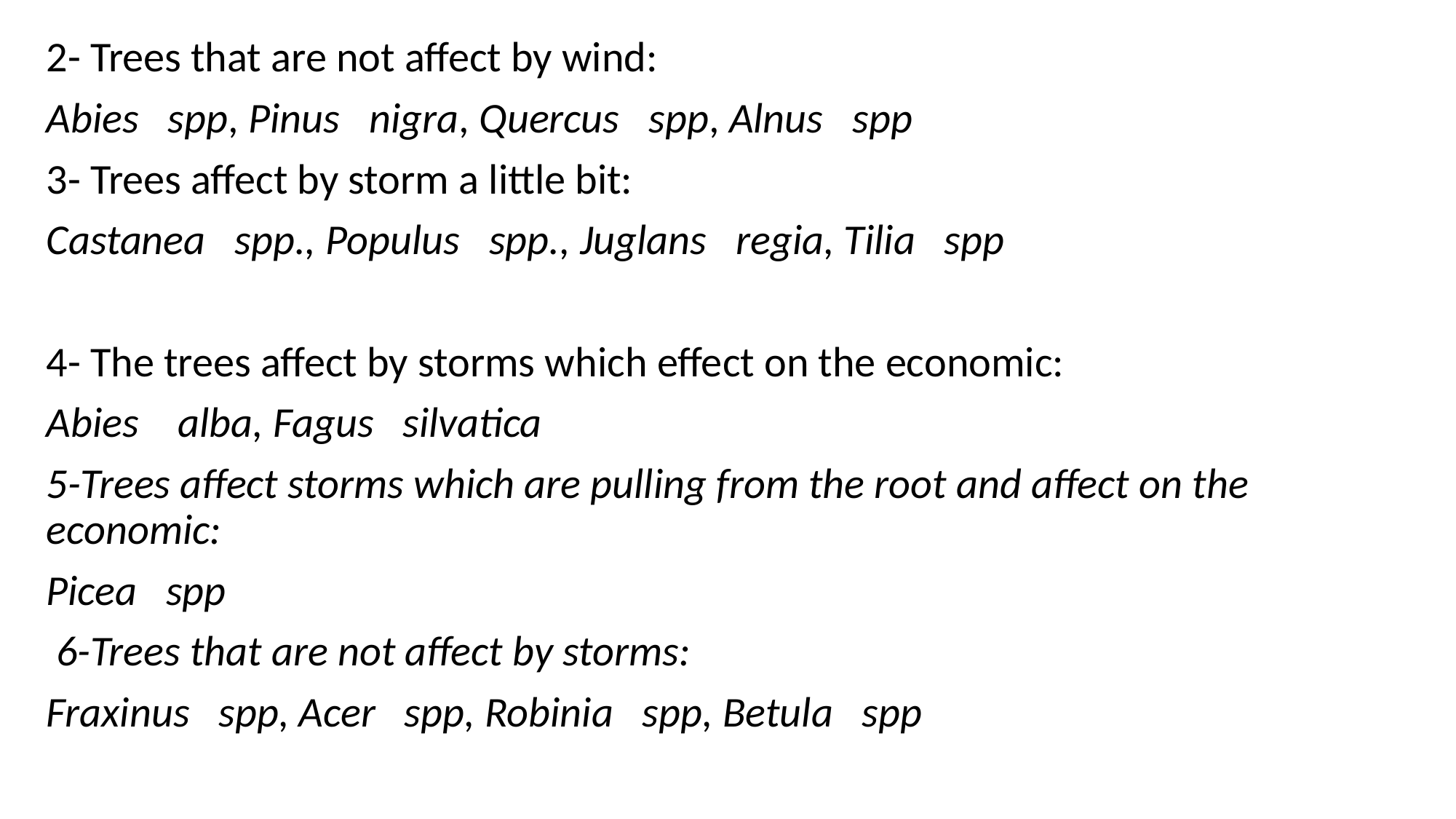

2- Trees that are not affect by wind:
Abies   spp, Pinus   nigra, Quercus   spp, Alnus   spp
3- Trees affect by storm a little bit:
Castanea   spp., Populus   spp., Juglans   regia, Tilia   spp

4- The trees affect by storms which effect on the economic:
Abies    alba, Fagus   silvatica
5-Trees affect storms which are pulling from the root and affect on the economic:
Picea   spp
 6-Trees that are not affect by storms:
Fraxinus   spp, Acer   spp, Robinia   spp, Betula   spp